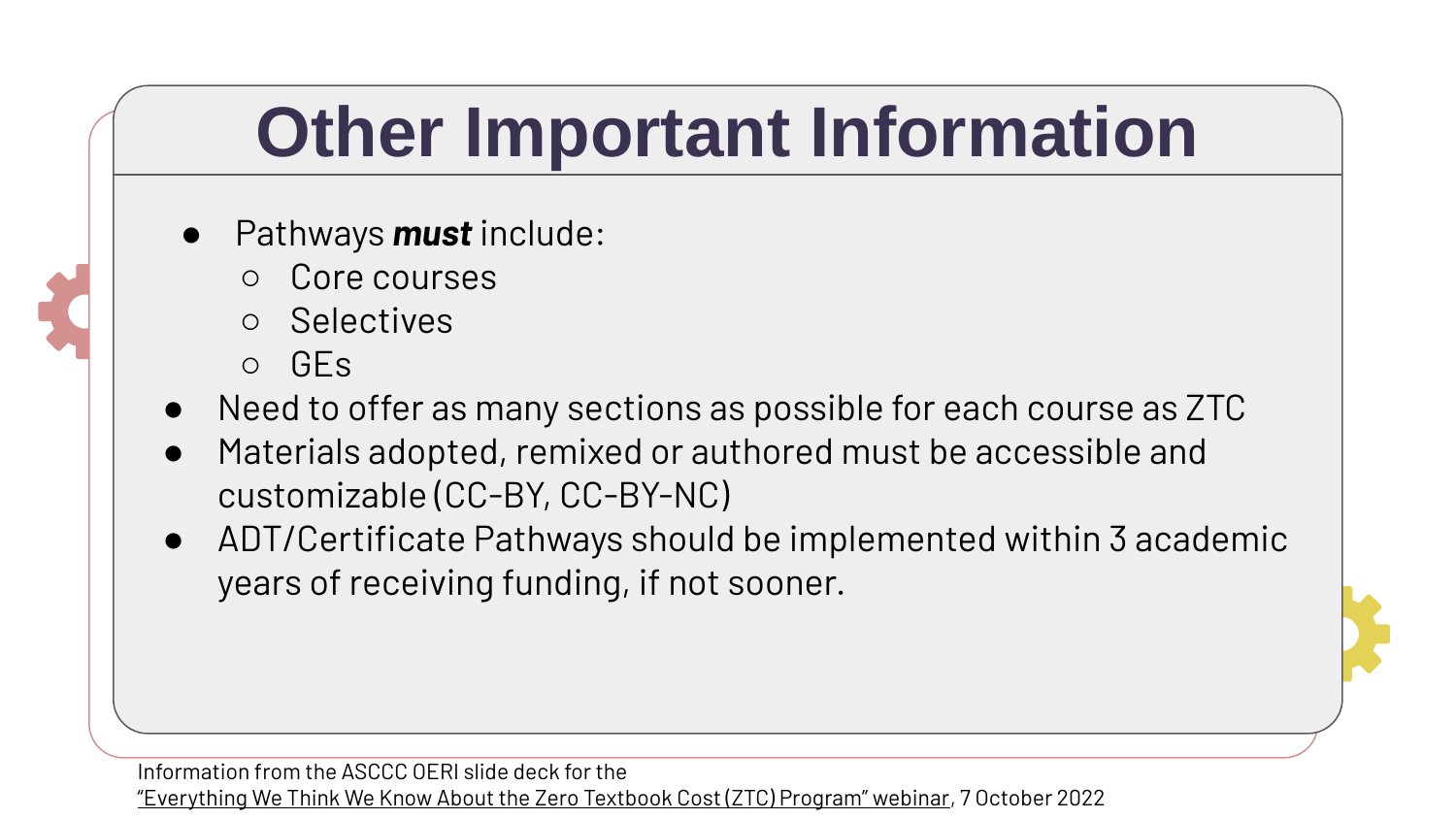

# Other Important Information
Pathways must include:
Core courses
Selectives
GEs
Need to offer as many sections as possible for each course as ZTC
Materials adopted, remixed or authored must be accessible and customizable (CC-BY, CC-BY-NC)
ADT/Certificate Pathways should be implemented within 3 academic years of receiving funding, if not sooner.
Information from the ASCCC OERI slide deck for the “Everything We Think We Know About the Zero Textbook Cost (ZTC) Program” webinar, 7 October 2022